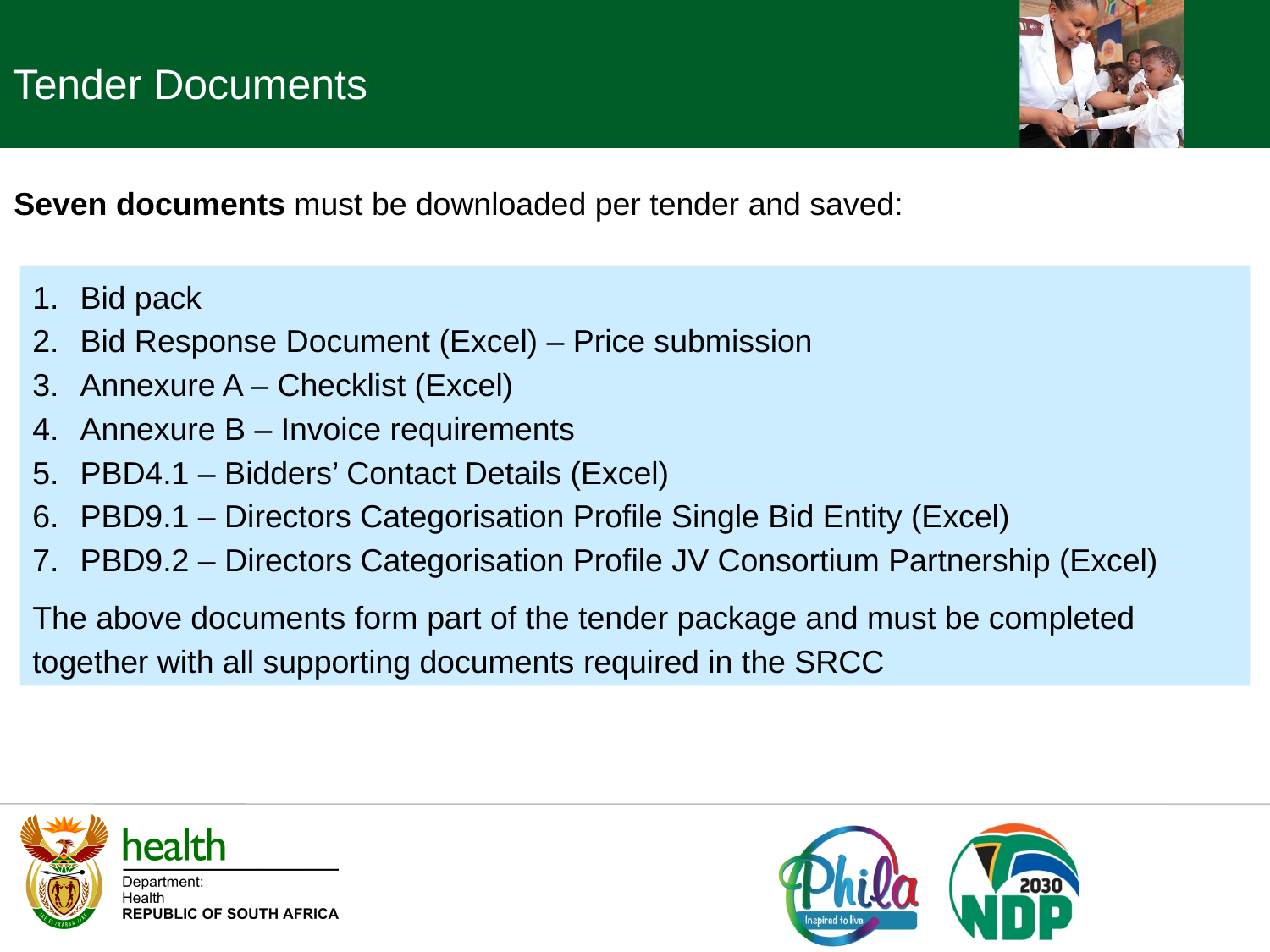

Tender Documents
Seven documents must be downloaded per tender and saved:
Bid pack
Bid Response Document (Excel) – Price submission
Annexure A – Checklist (Excel)
Annexure B – Invoice requirements
PBD4.1 – Bidders’ Contact Details (Excel)
PBD9.1 – Directors Categorisation Profile Single Bid Entity (Excel)
PBD9.2 – Directors Categorisation Profile JV Consortium Partnership (Excel)
The above documents form part of the tender package and must be completed together with all supporting documents required in the SRCC